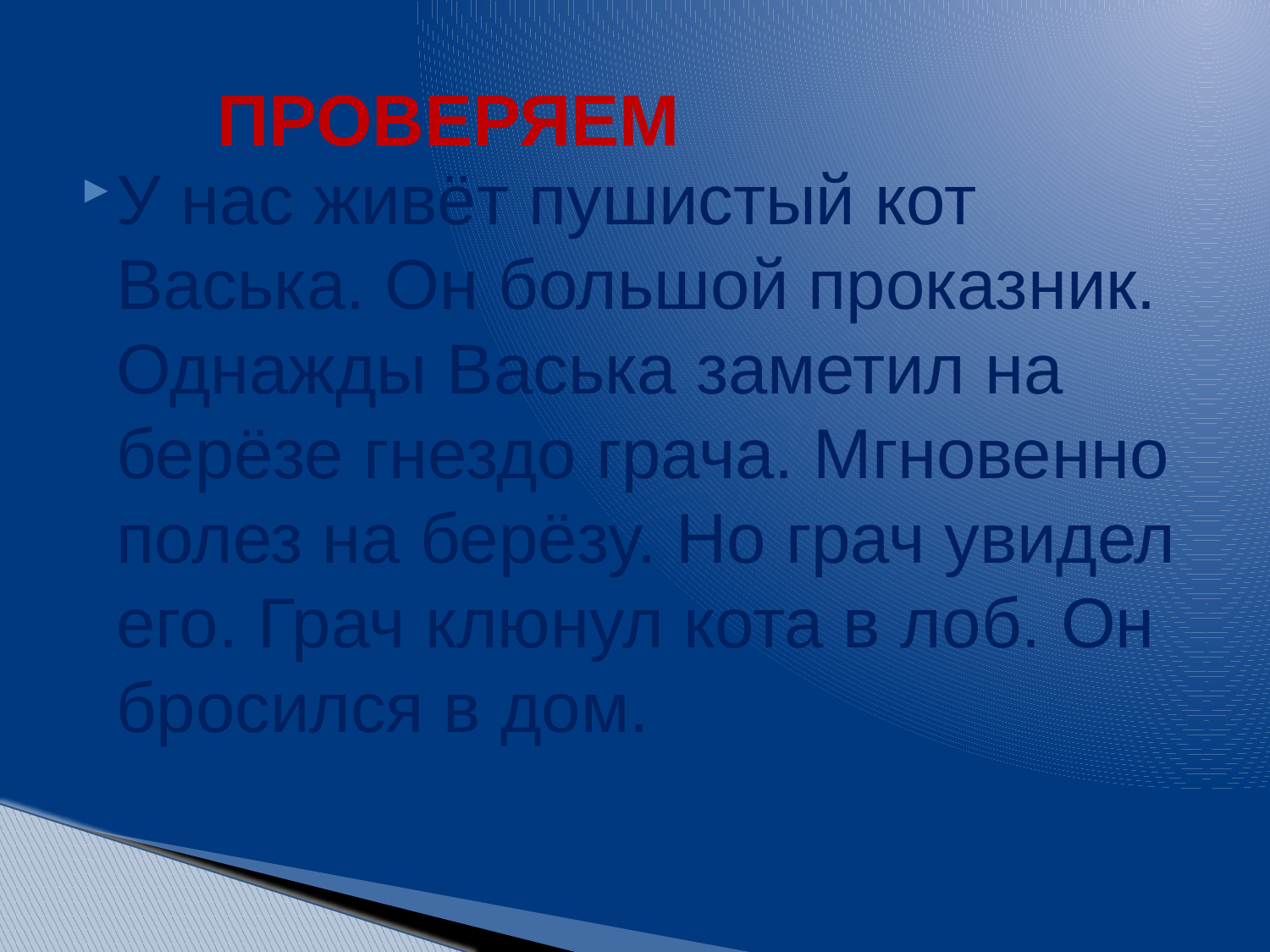

# ПРОВЕРЯЕМ
У нас живёт пушистый кот Васька. Он большой проказник. Однажды Васька заметил на берёзе гнездо грача. Мгновенно  полез на берёзу. Но грач увидел его. Грач клюнул кота в лоб. Он бросился в дом.